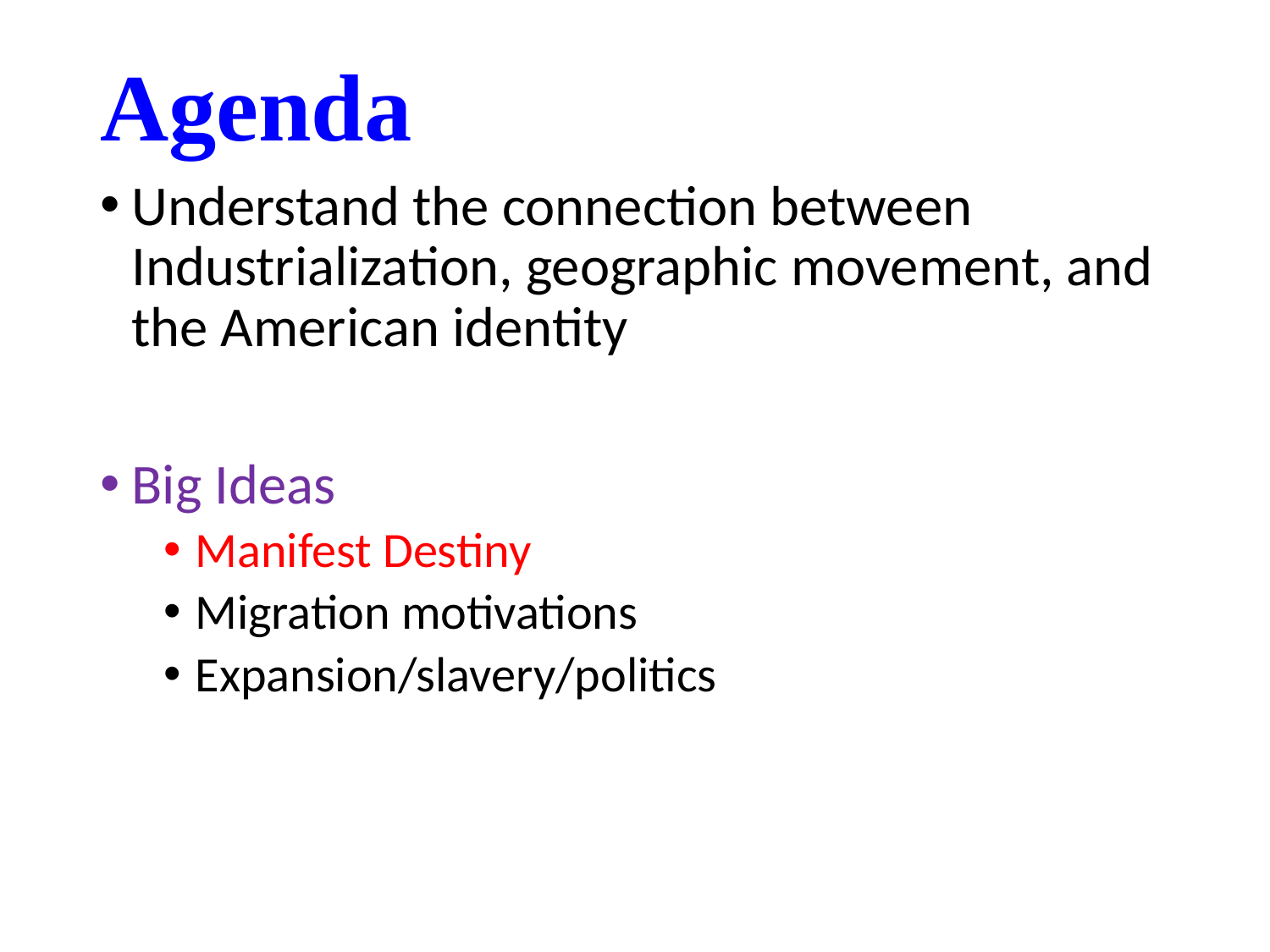

# Agenda
Understand the connection between Industrialization, geographic movement, and the American identity

Big Ideas
Manifest Destiny
Migration motivations
Expansion/slavery/politics